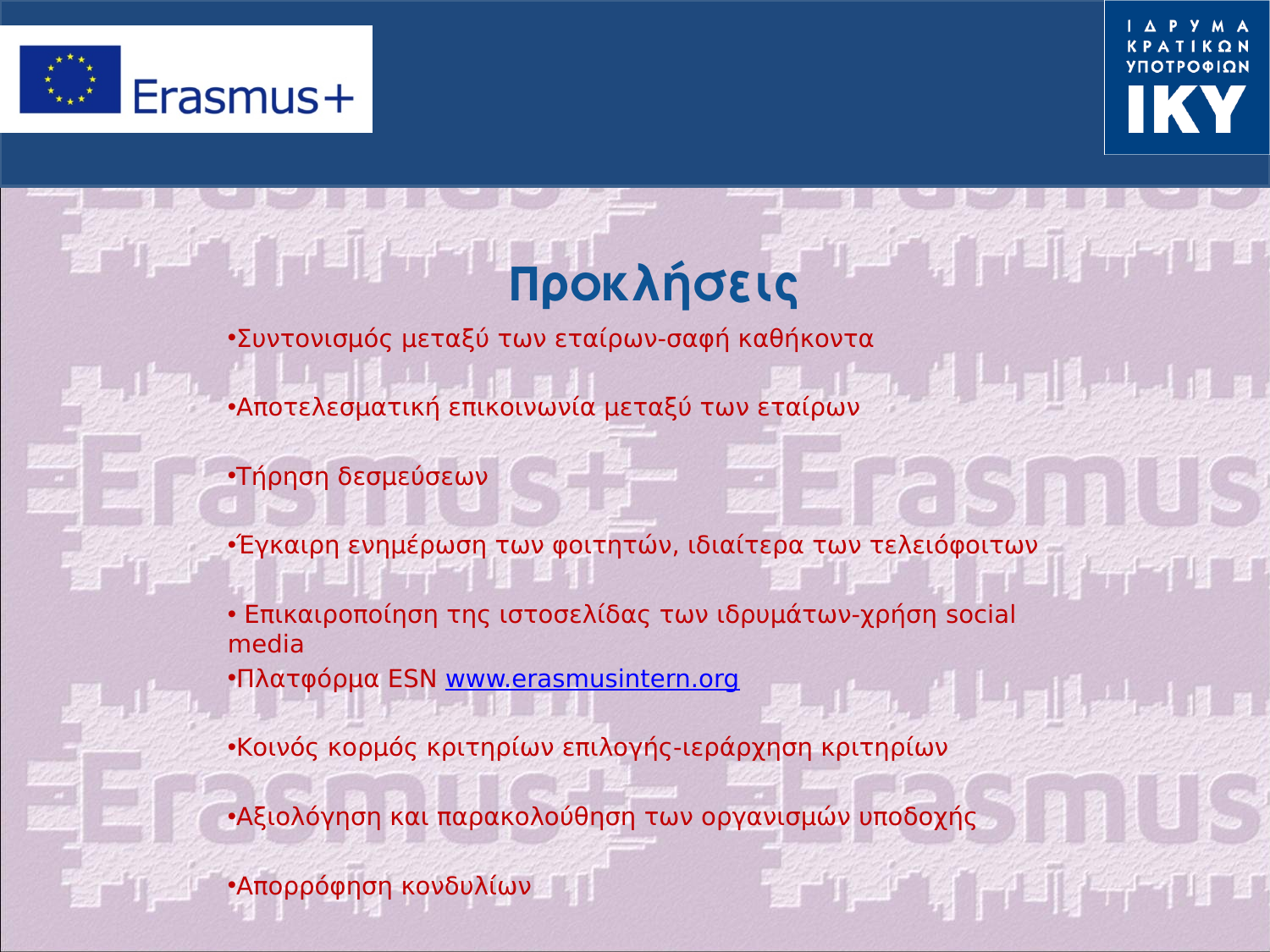

# Προκλήσεις
Συντονισμός μεταξύ των εταίρων-σαφή καθήκοντα

Aποτελεσματική επικοινωνία μεταξύ των εταίρων

Τήρηση δεσμεύσεων

Έγκαιρη ενημέρωση των φοιτητών, ιδιαίτερα των τελειόφοιτων

 Επικαιροποίηση της ιστοσελίδας των ιδρυμάτων-χρήση social media
Πλατφόρμα ESN www.erasmusintern.org

Κοινός κορμός κριτηρίων επιλογής-ιεράρχηση κριτηρίων

Αξιολόγηση και παρακολούθηση των οργανισμών υποδοχής

Απορρόφηση κονδυλίων